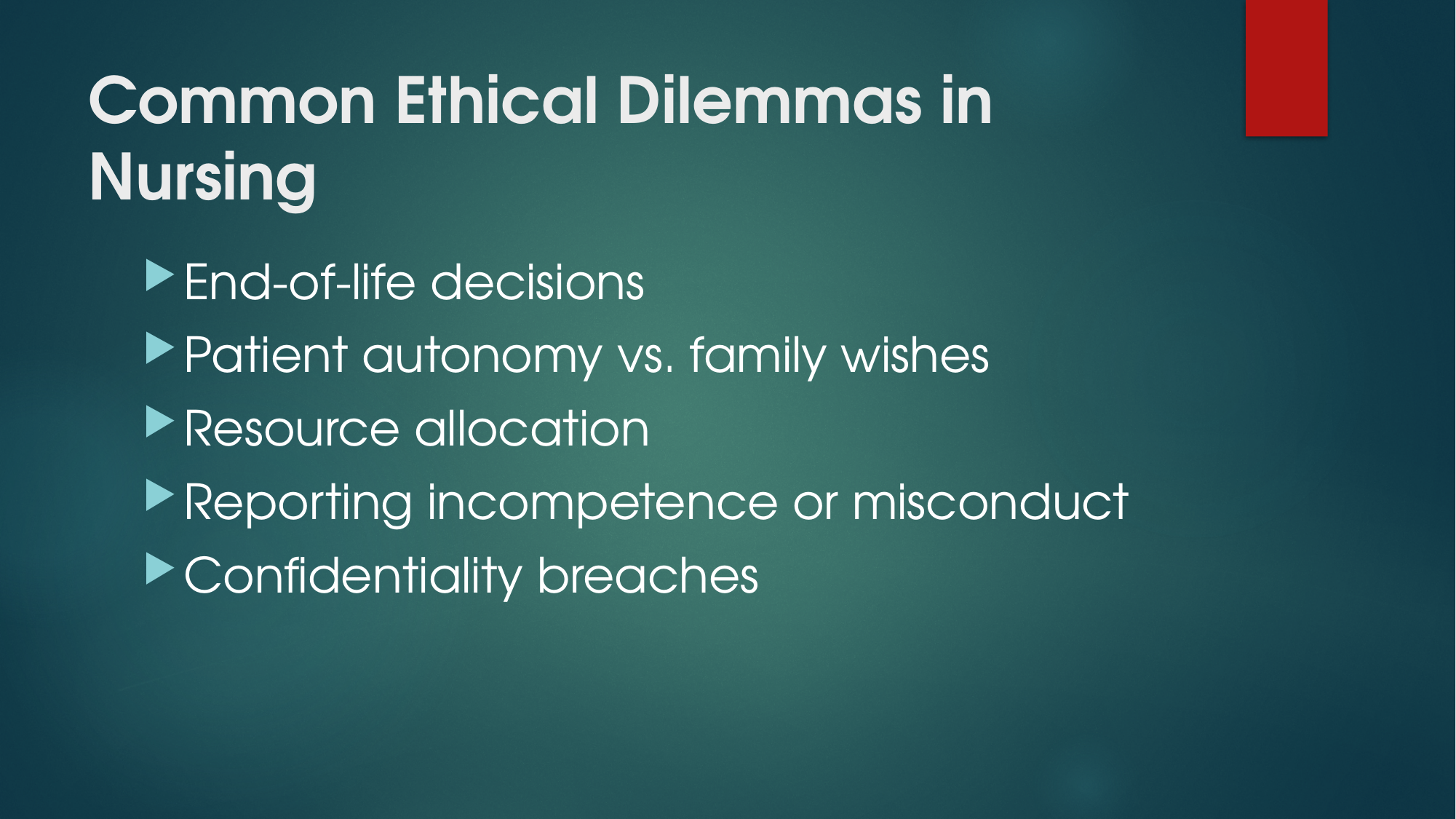

# Common Ethical Dilemmas in Nursing
End-of-life decisions
Patient autonomy vs. family wishes
Resource allocation
Reporting incompetence or misconduct
Confidentiality breaches